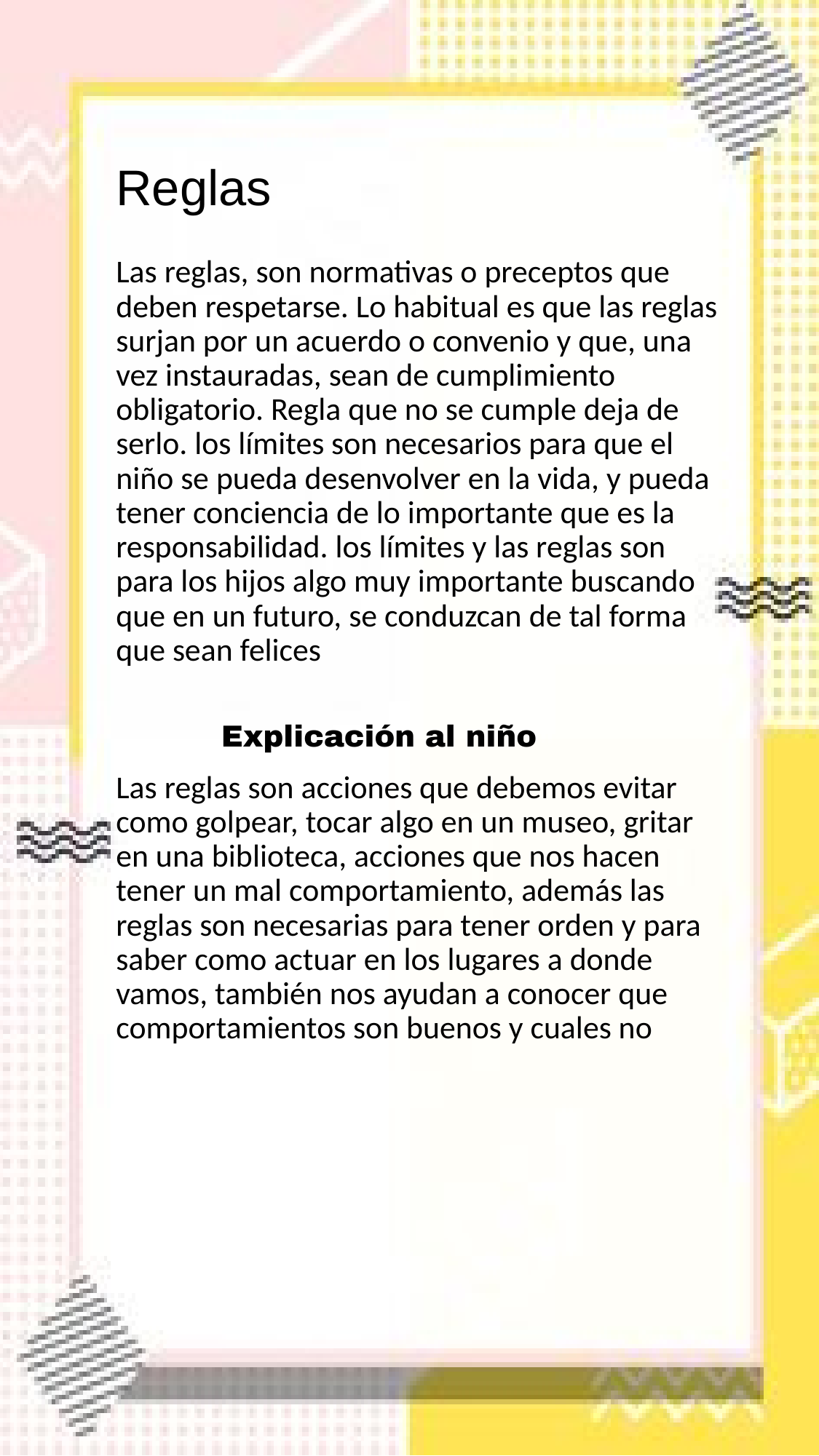

# Reglas
Las reglas, son normativas o preceptos que deben respetarse. Lo habitual es que las reglas surjan por un acuerdo o convenio y que, una vez instauradas, sean de cumplimiento obligatorio. Regla que no se cumple deja de serlo. los límites son necesarios para que el niño se pueda desenvolver en la vida, y pueda tener conciencia de lo importante que es la responsabilidad. los límites y las reglas son para los hijos algo muy importante buscando que en un futuro, se conduzcan de tal forma que sean felices

Las reglas son acciones que debemos evitar como golpear, tocar algo en un museo, gritar en una biblioteca, acciones que nos hacen tener un mal comportamiento, además las reglas son necesarias para tener orden y para saber como actuar en los lugares a donde vamos, también nos ayudan a conocer que comportamientos son buenos y cuales no
Explicación al niño